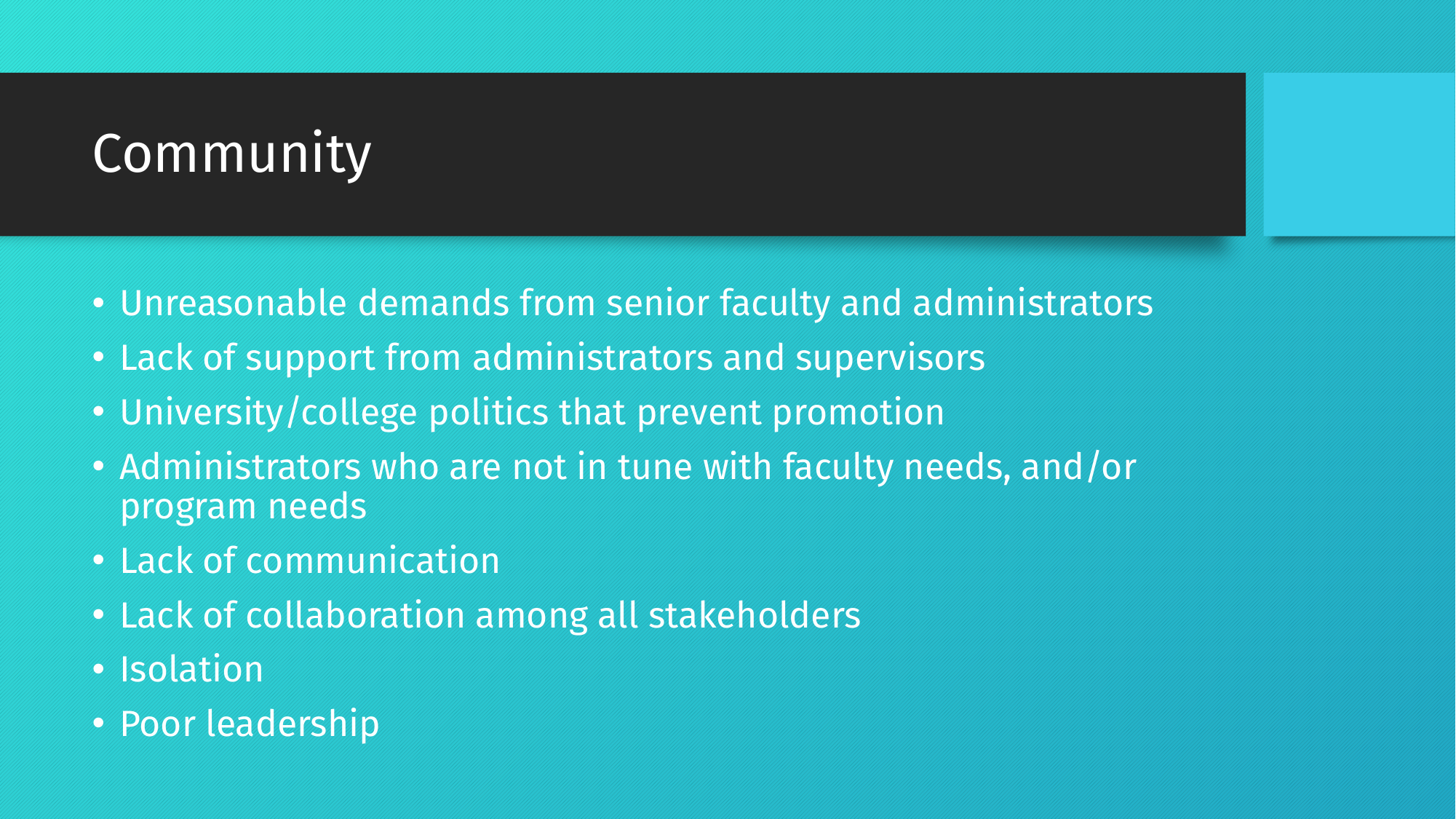

# Community
Unreasonable demands from senior faculty and administrators
Lack of support from administrators and supervisors
University/college politics that prevent promotion
Administrators who are not in tune with faculty needs, and/or program needs
Lack of communication
Lack of collaboration among all stakeholders
Isolation
Poor leadership